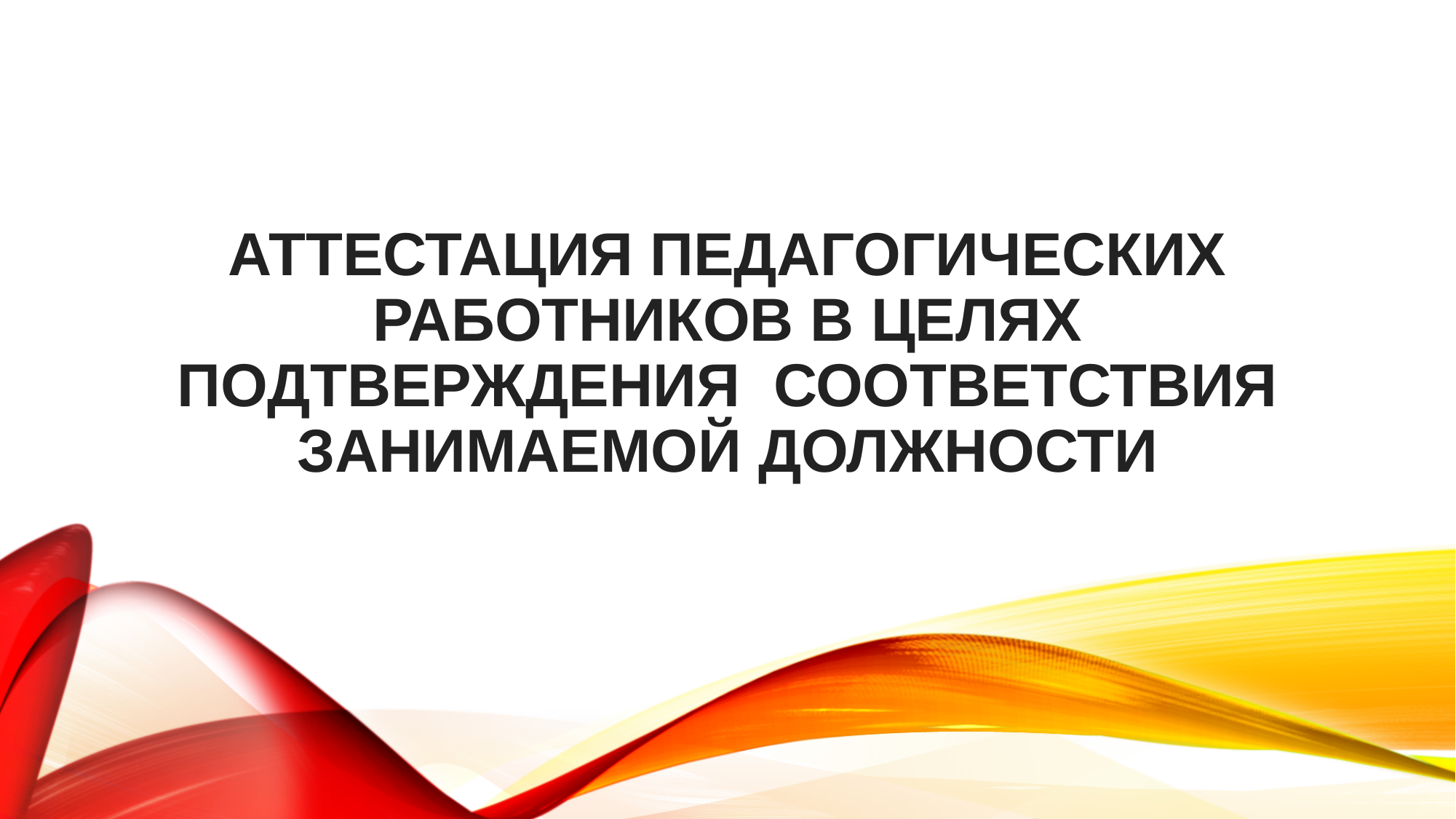

# АТТЕСТАЦИЯ ПЕДАГОГИЧЕСКИХ РАБОТНИКОВ В ЦЕЛЯХ подтверждения  соответствия занимаемой должности